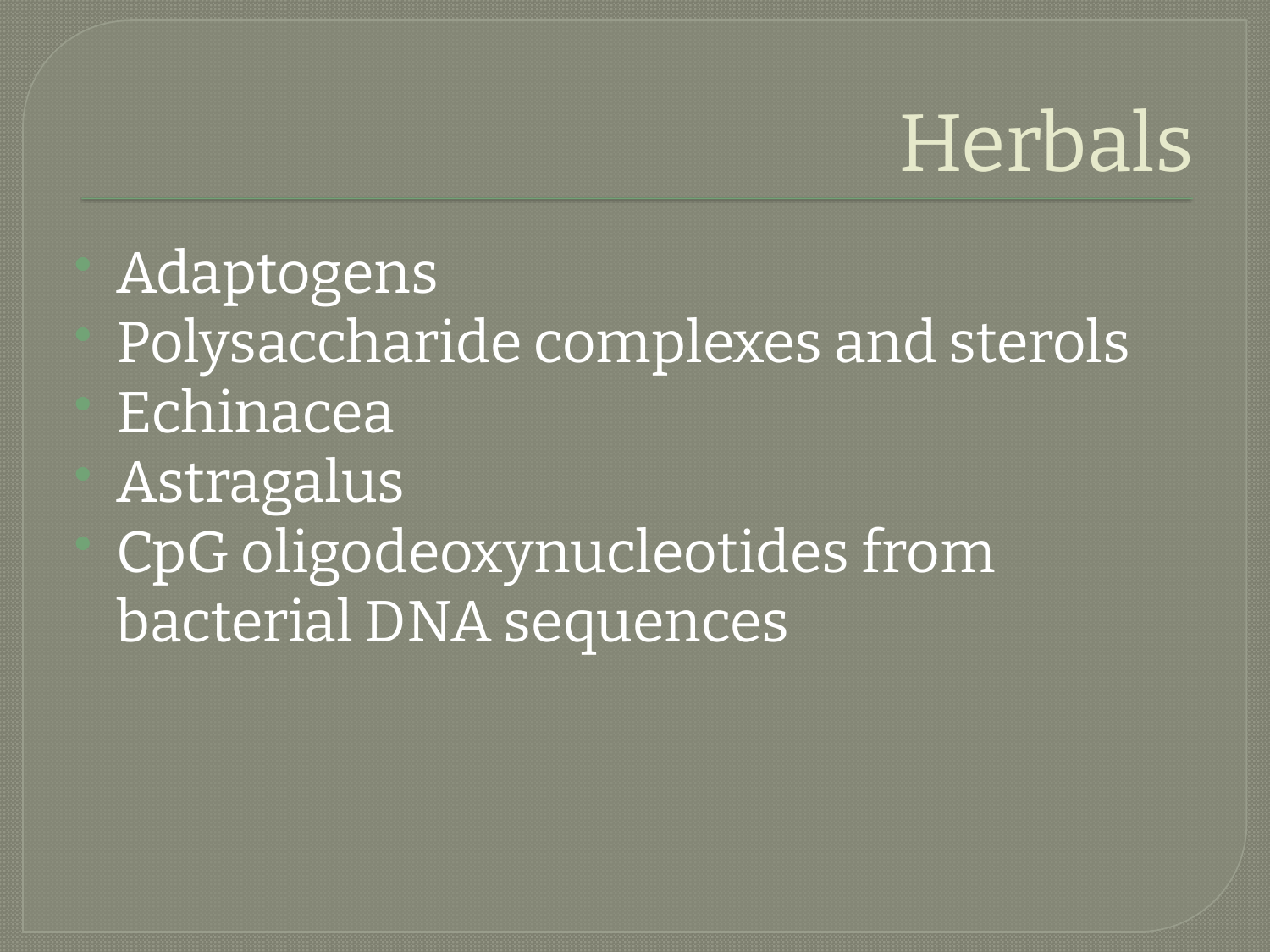

# Herbals
Adaptogens
Polysaccharide complexes and sterols
Echinacea
Astragalus
CpG oligodeoxynucleotides from bacterial DNA sequences